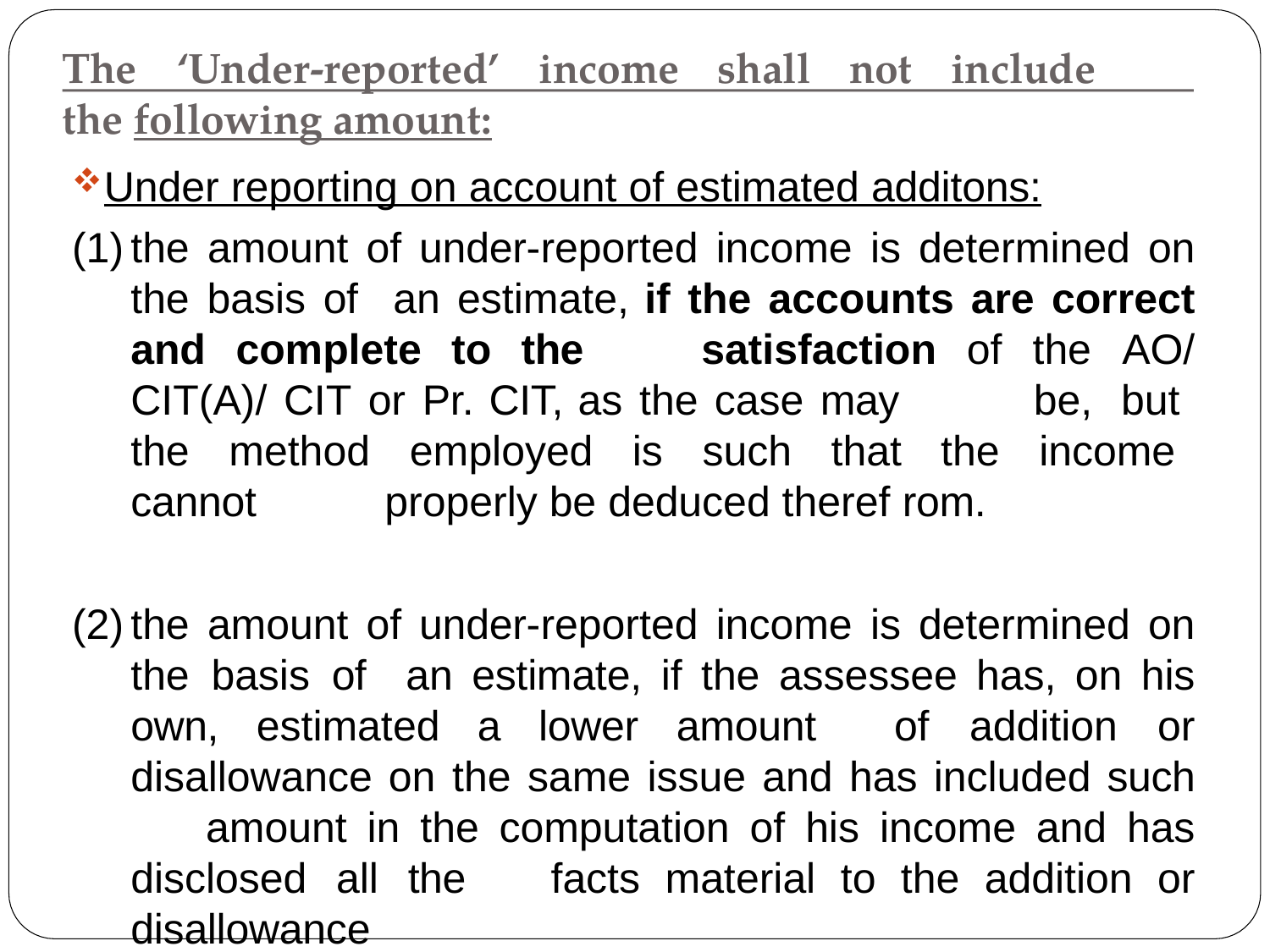

The	‘Under-reported’	income	shall	not	include	the following amount:
Under reporting on account of estimated additons:
the amount of under-reported income is determined on the basis of 	an estimate, if the accounts are correct and complete to the 	satisfaction of the AO/ CIT(A)/ CIT or Pr. CIT, as the case may 	be,  but  the  method  employed  is  such  that  the  income  cannot 	properly be deduced theref rom.
the amount of under-reported income is determined on the basis of 	an estimate, if the assessee has, on his own, estimated a lower amount 	of addition or disallowance on the same issue and has included such 	amount in the computation of his income and has disclosed all the 	facts material to the addition or disallowance